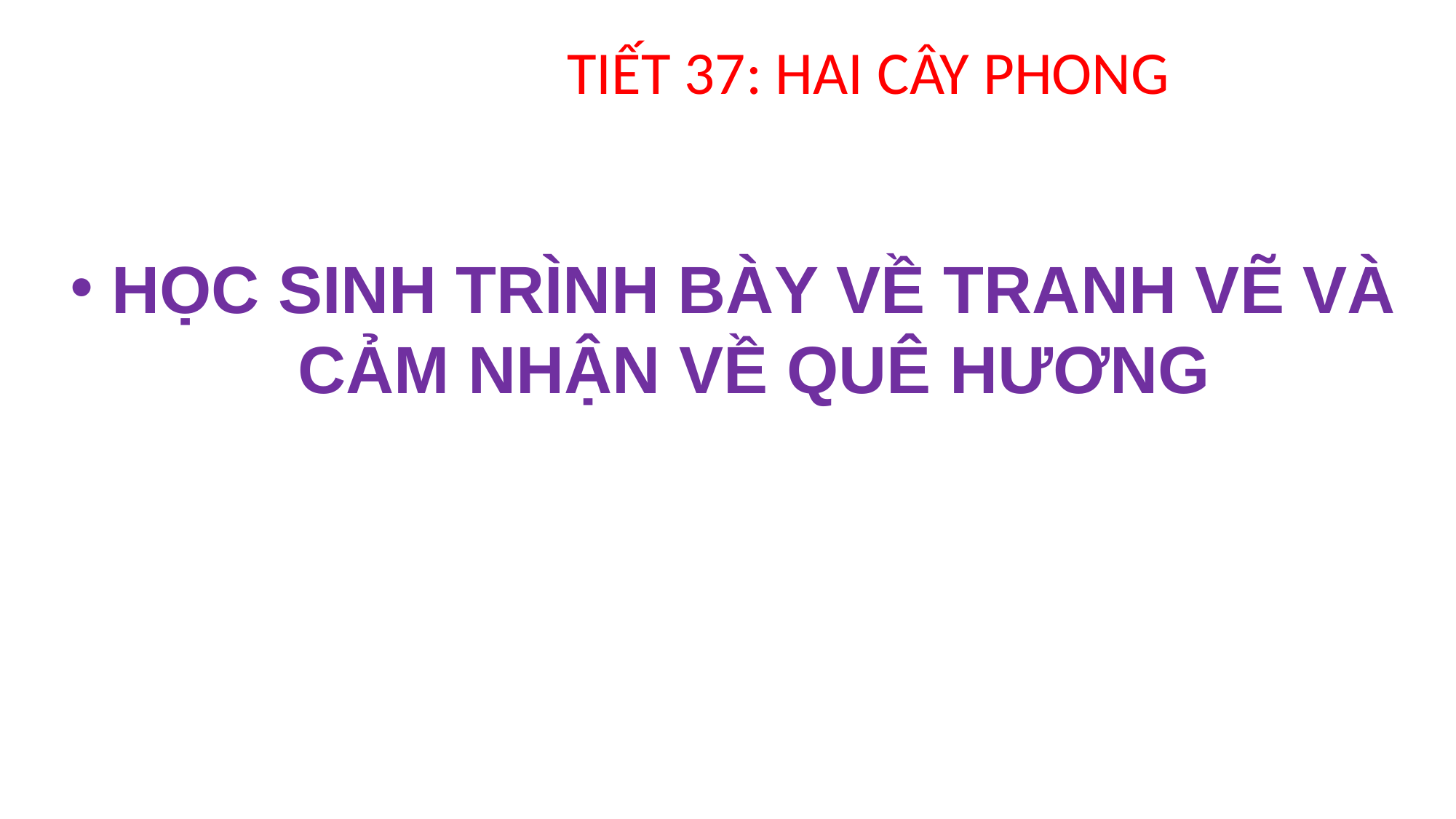

# TIẾT 37: HAI CÂY PHONG

HỌC SINH TRÌNH BÀY VỀ TRANH VẼ VÀ CẢM NHẬN VỀ QUÊ HƯƠNG